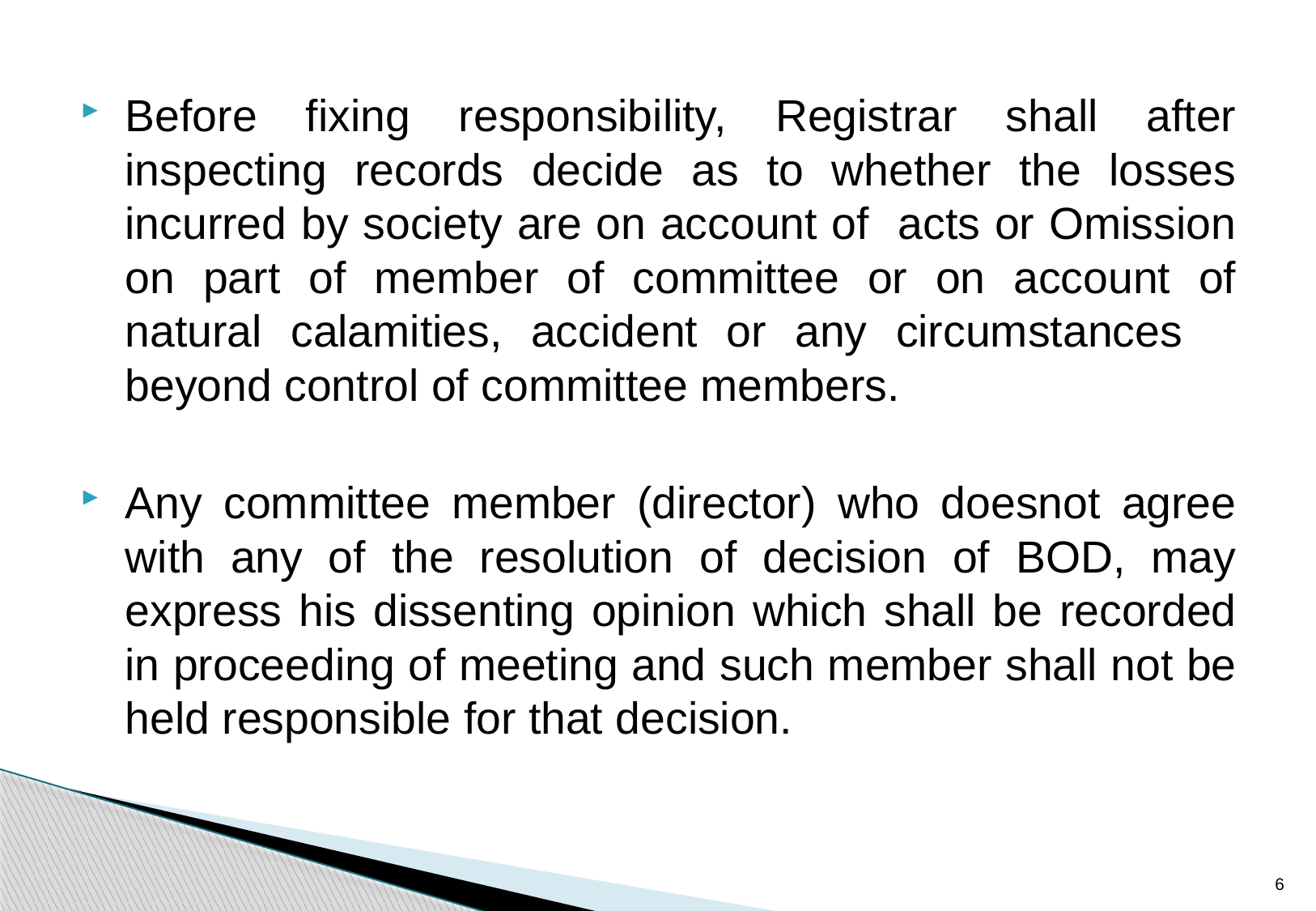

Before fixing responsibility, Registrar shall after inspecting records decide as to whether the losses incurred by society are on account of  acts or Omission on part of member of committee or on account of natural calamities, accident or any circumstances 	beyond control of committee members.

Any committee member (director) who doesnot agree with any of the resolution of decision of BOD, may express his dissenting opinion which shall be recorded in proceeding of meeting and such member shall not be held responsible for that decision.

6